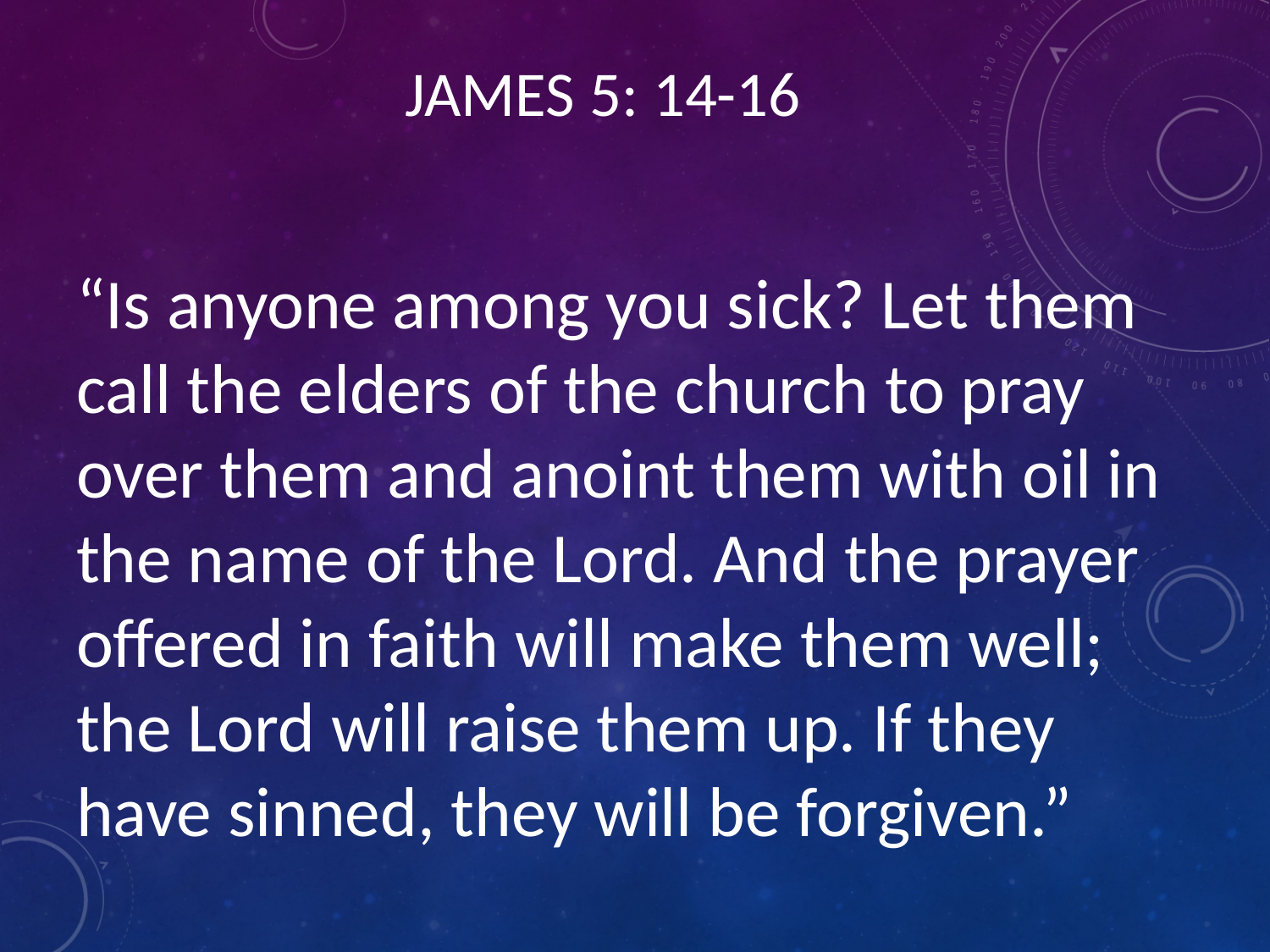

# James 5: 14-16
“Is anyone among you sick? Let them call the elders of the church to pray over them and anoint them with oil in the name of the Lord. And the prayer offered in faith will make them well; the Lord will raise them up. If they have sinned, they will be forgiven.”